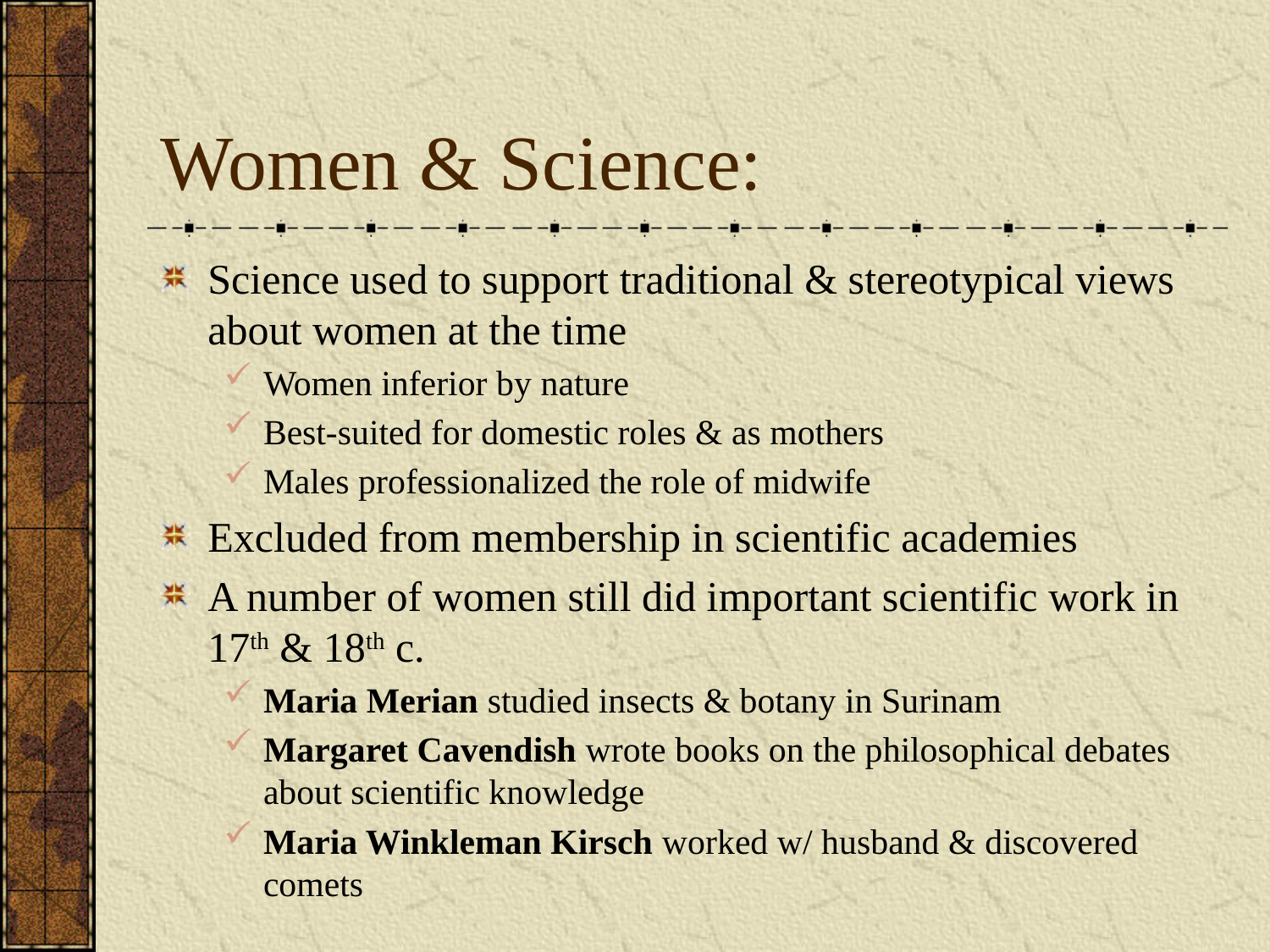

# Women & Science:
Science used to support traditional & stereotypical views about women at the time
Women inferior by nature
Best-suited for domestic roles & as mothers
Males professionalized the role of midwife
Excluded from membership in scientific academies
A number of women still did important scientific work in 17th & 18th c.
Maria Merian studied insects & botany in Surinam
Margaret Cavendish wrote books on the philosophical debates about scientific knowledge
Maria Winkleman Kirsch worked w/ husband & discovered comets